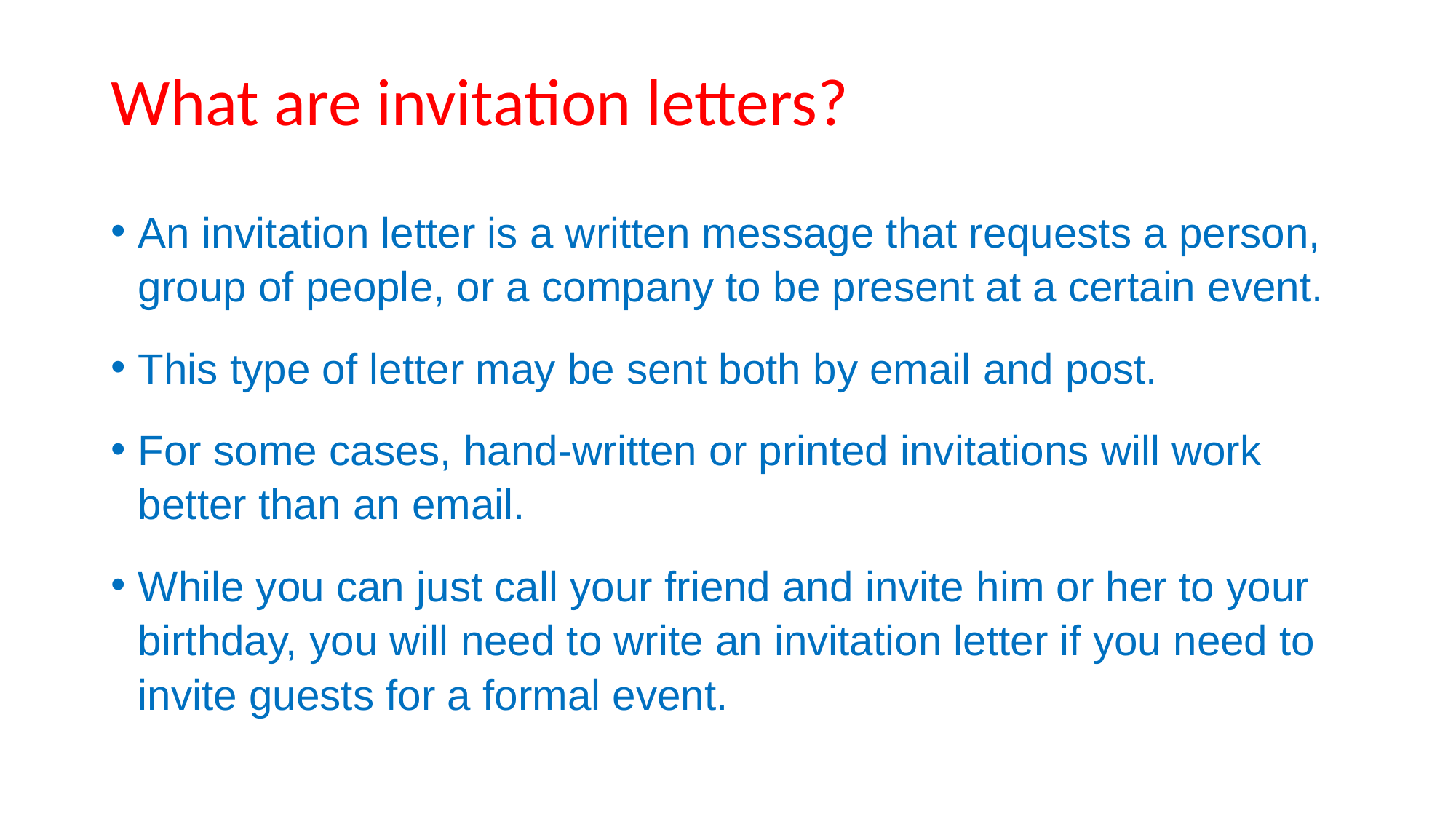

# What are invitation letters?

An invitation letter is a written message that requests a person, group of people, or a company to be present at a certain event.
This type of letter may be sent both by email and post.
For some cases, hand-written or printed invitations will work better than an email.
While you can just call your friend and invite him or her to your birthday, you will need to write an invitation letter if you need to invite guests for a formal event.